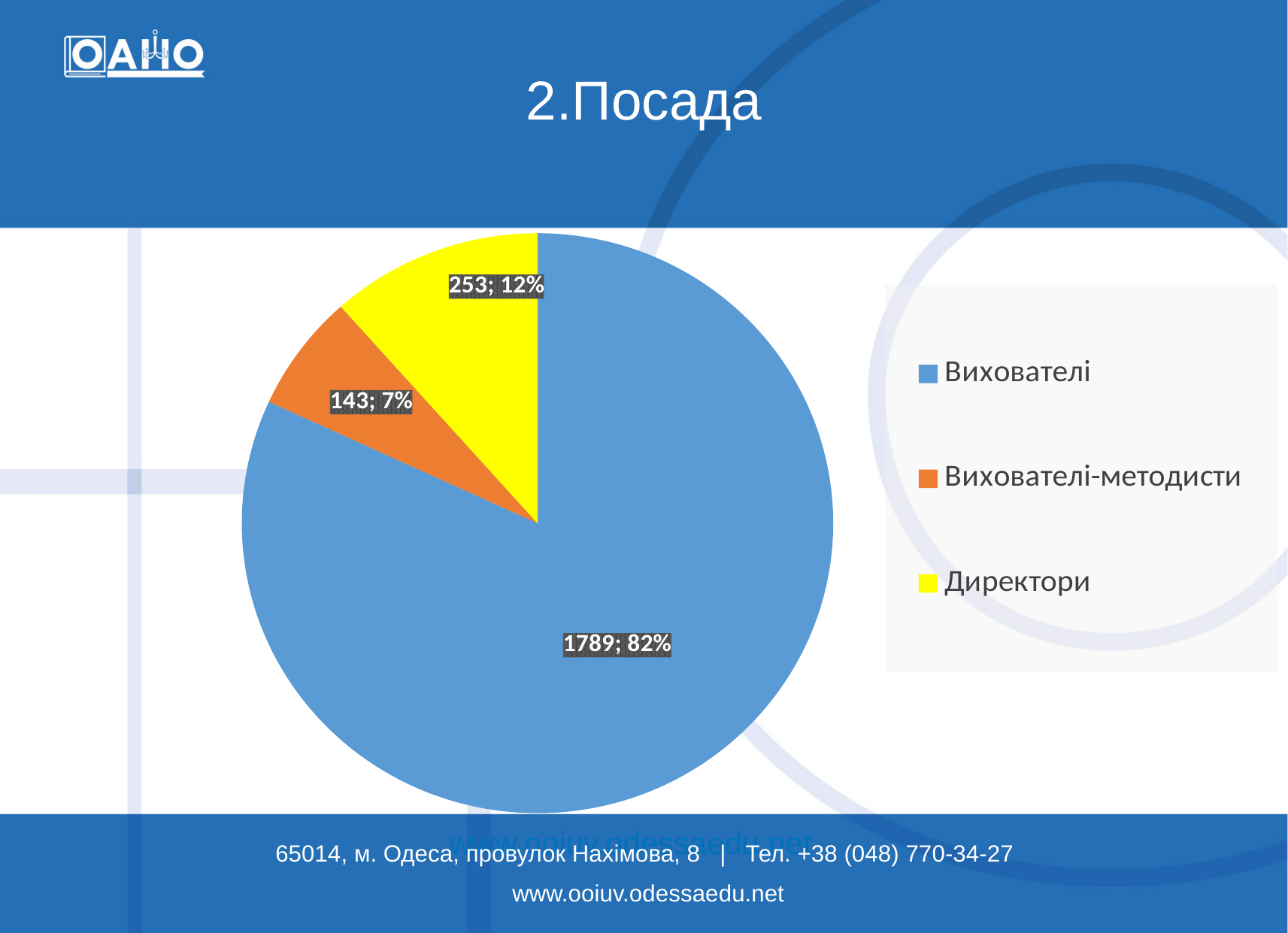

2.Посада

### Chart

| Category | Посада |
|---|---|
| Вихователі | 1789.0 |
| Вихователі-методисти | 143.0 |
| Директори | 253.0 |
www.ooiuv.odessaedu.net
65014, м. Одеса, провулок Нахімова, 8   |   Тел. +38 (048) 770-34-27
www.ooiuv.odessaedu.net